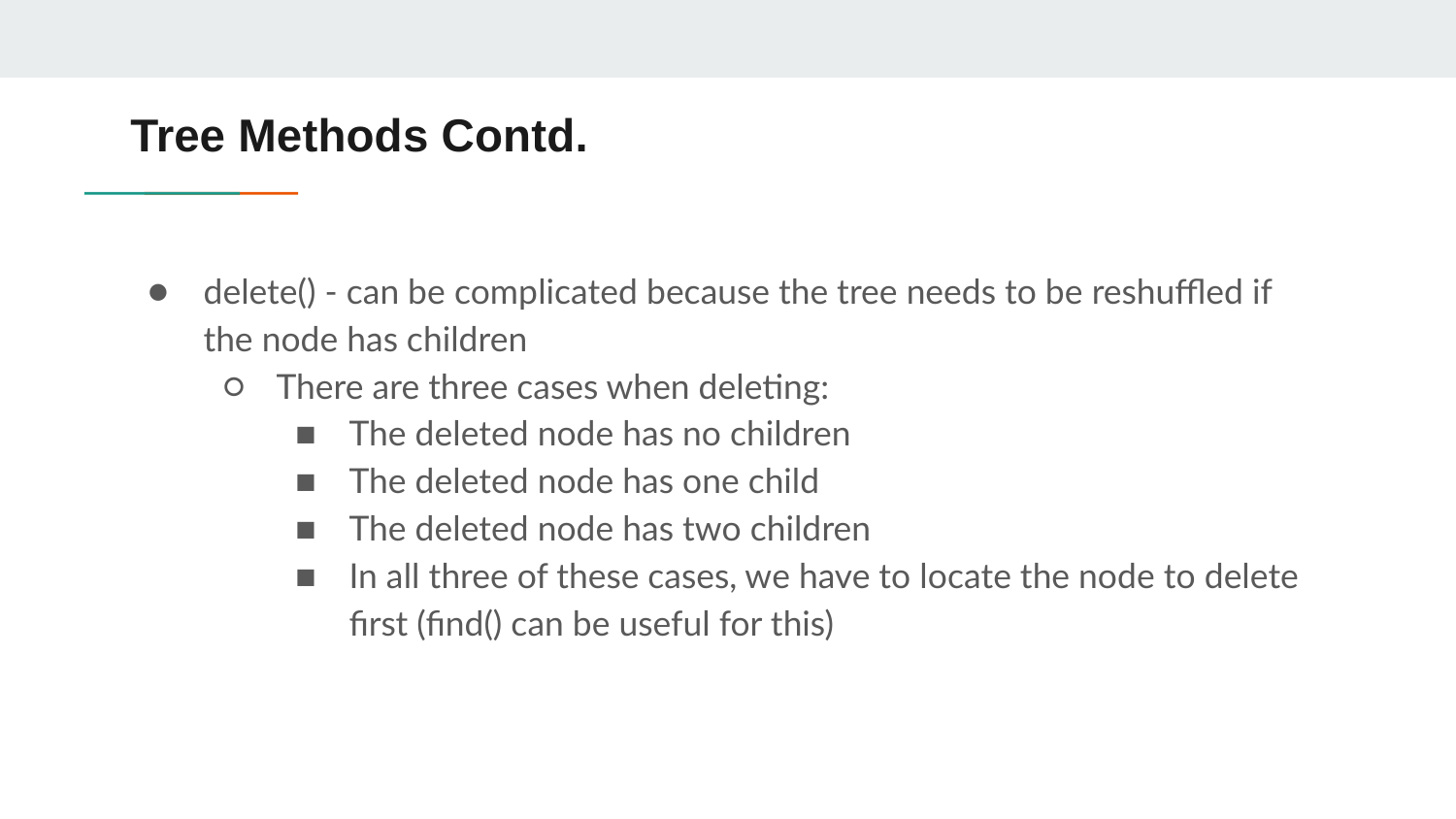

# Tree Methods Contd.
delete() - can be complicated because the tree needs to be reshuffled if the node has children
There are three cases when deleting:
The deleted node has no children
The deleted node has one child
The deleted node has two children
In all three of these cases, we have to locate the node to delete first (find() can be useful for this)